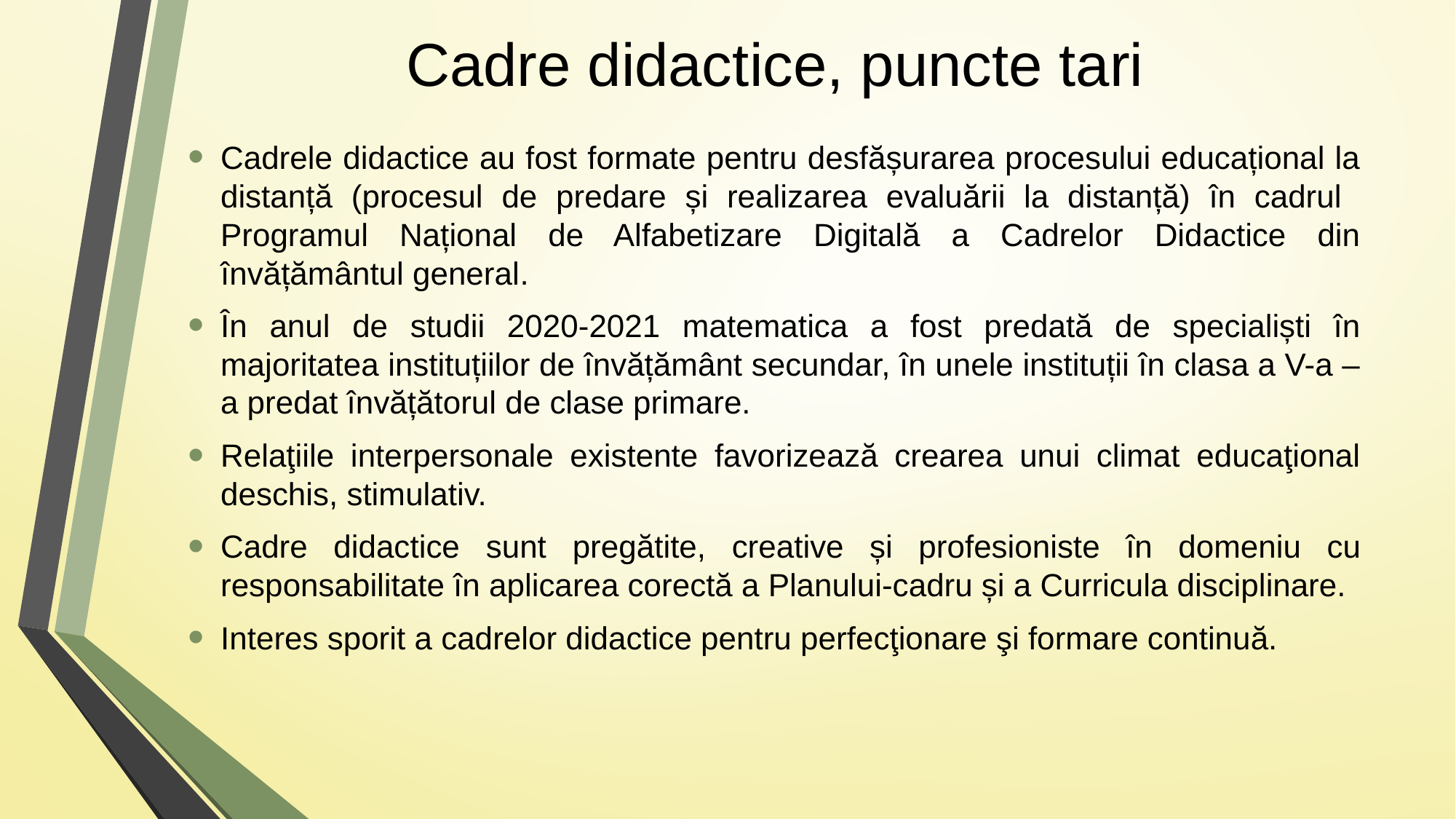

# Cadre didactice, puncte tari
Cadrele didactice au fost formate pentru desfășurarea procesului educațional la distanță (procesul de predare și realizarea evaluării la distanță) în cadrul  Programul Național de Alfabetizare Digitală a Cadrelor Didactice din învățământul general.
În anul de studii 2020-2021 matematica a fost predată de specialiști în majoritatea instituțiilor de învățământ secundar, în unele instituții în clasa a V-a – a predat învățătorul de clase primare.
Relaţiile interpersonale existente favorizează crearea unui climat educaţional deschis, stimulativ.
Cadre didactice sunt pregătite, creative și profesioniste în domeniu cu responsabilitate în aplicarea corectă a Planului-cadru și a Curricula disciplinare.
Interes sporit a cadrelor didactice pentru perfecţionare şi formare continuă.